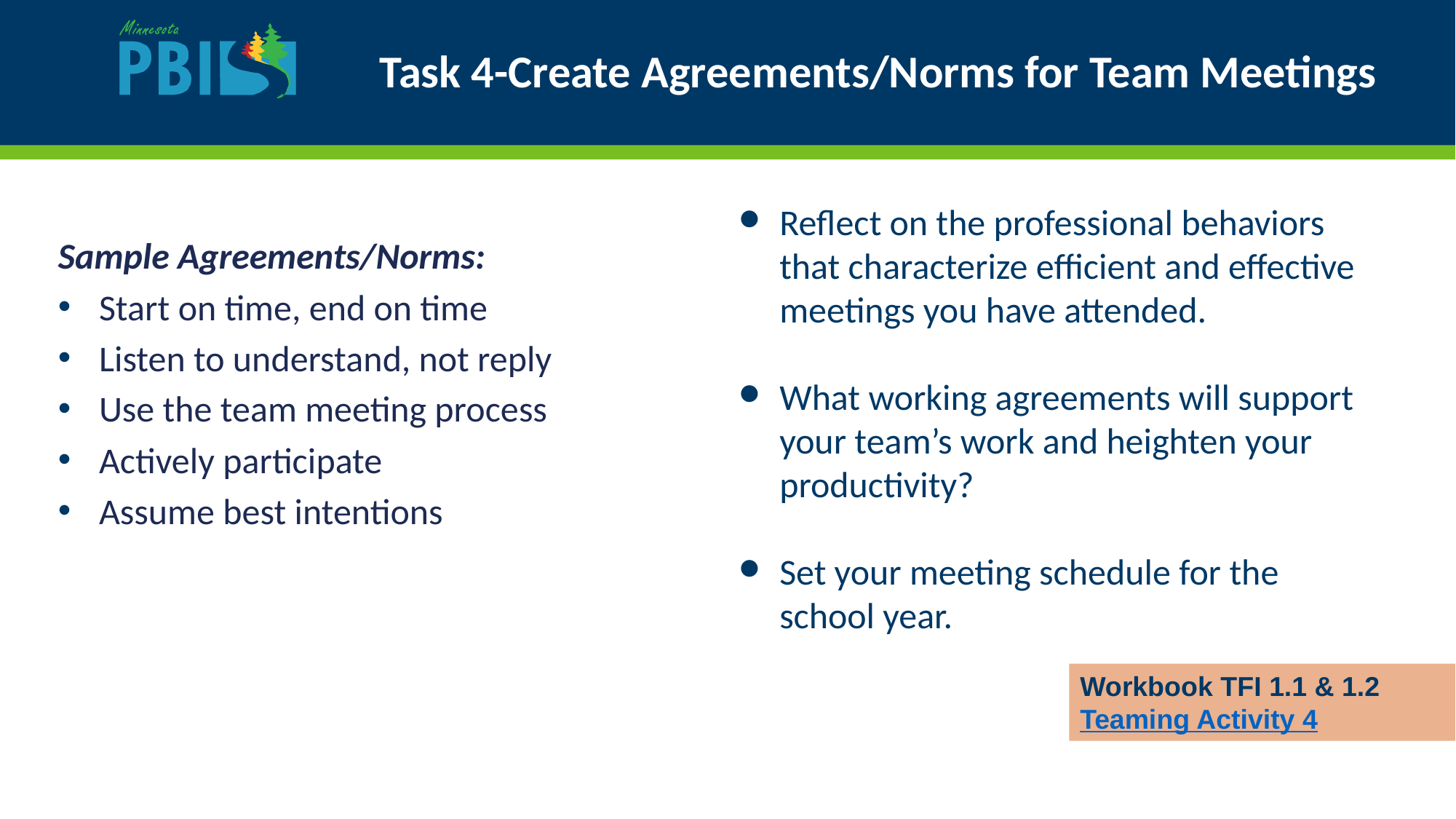

# Task 4-Create Agreements/Norms for Team Meetings
Sample Agreements/Norms:
Start on time, end on time
Listen to understand, not reply
Use the team meeting process
Actively participate
Assume best intentions

Reflect on the professional behaviors that characterize efficient and effective meetings you have attended.

What working agreements will support your team’s work and heighten your productivity?

Set your meeting schedule for the school year.
Workbook TFI 1.1 & 1.2
Teaming Activity 4